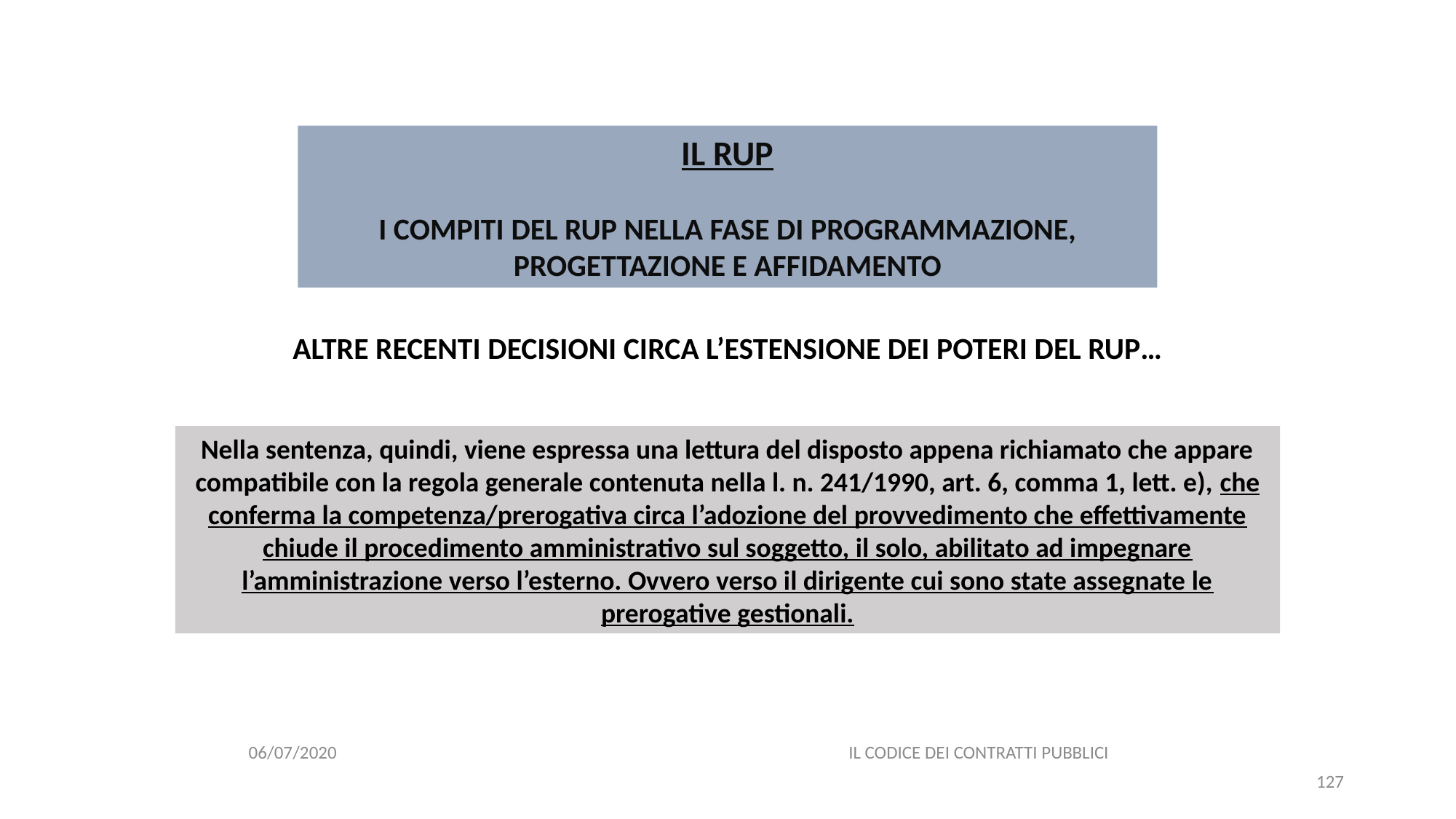

#
IL RUP

I COMPITI DEL RUP NELLA FASE DI PROGRAMMAZIONE, PROGETTAZIONE E AFFIDAMENTO

ALTRE RECENTI DECISIONI CIRCA L’ESTENSIONE DEI POTERI DEL RUP…

Nella sentenza, quindi, viene espressa una lettura del disposto appena richiamato che appare compatibile con la regola generale contenuta nella l. n. 241/1990, art. 6, comma 1, lett. e), che conferma la competenza/prerogativa circa l’adozione del provvedimento che effettivamente chiude il procedimento amministrativo sul soggetto, il solo, abilitato ad impegnare l’amministrazione verso l’esterno. Ovvero verso il dirigente cui sono state assegnate le prerogative gestionali.

06/07/2020
IL CODICE DEI CONTRATTI PUBBLICI
127